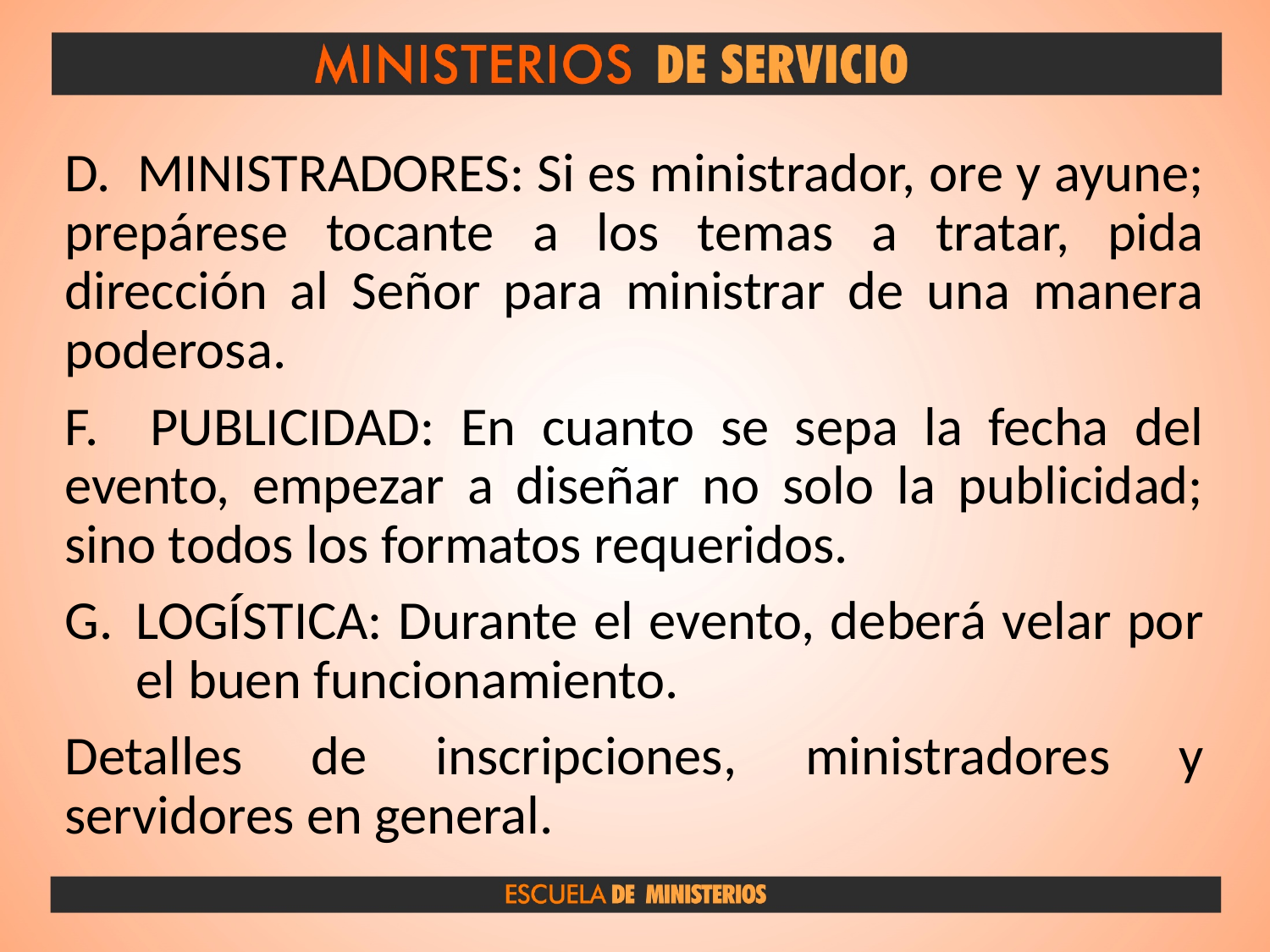

D.  MINISTRADORES: Si es ministrador, ore y ayune; prepárese tocante a los temas a tratar, pida dirección al Señor para ministrar de una manera poderosa.
F.  PUBLICIDAD: En cuanto se sepa la fecha del evento, empezar a diseñar no solo la publicidad; sino todos los formatos requeridos.
LOGÍSTICA: Durante el evento, deberá velar por el buen funcionamiento.
Detalles de inscripciones, ministradores y servidores en general.